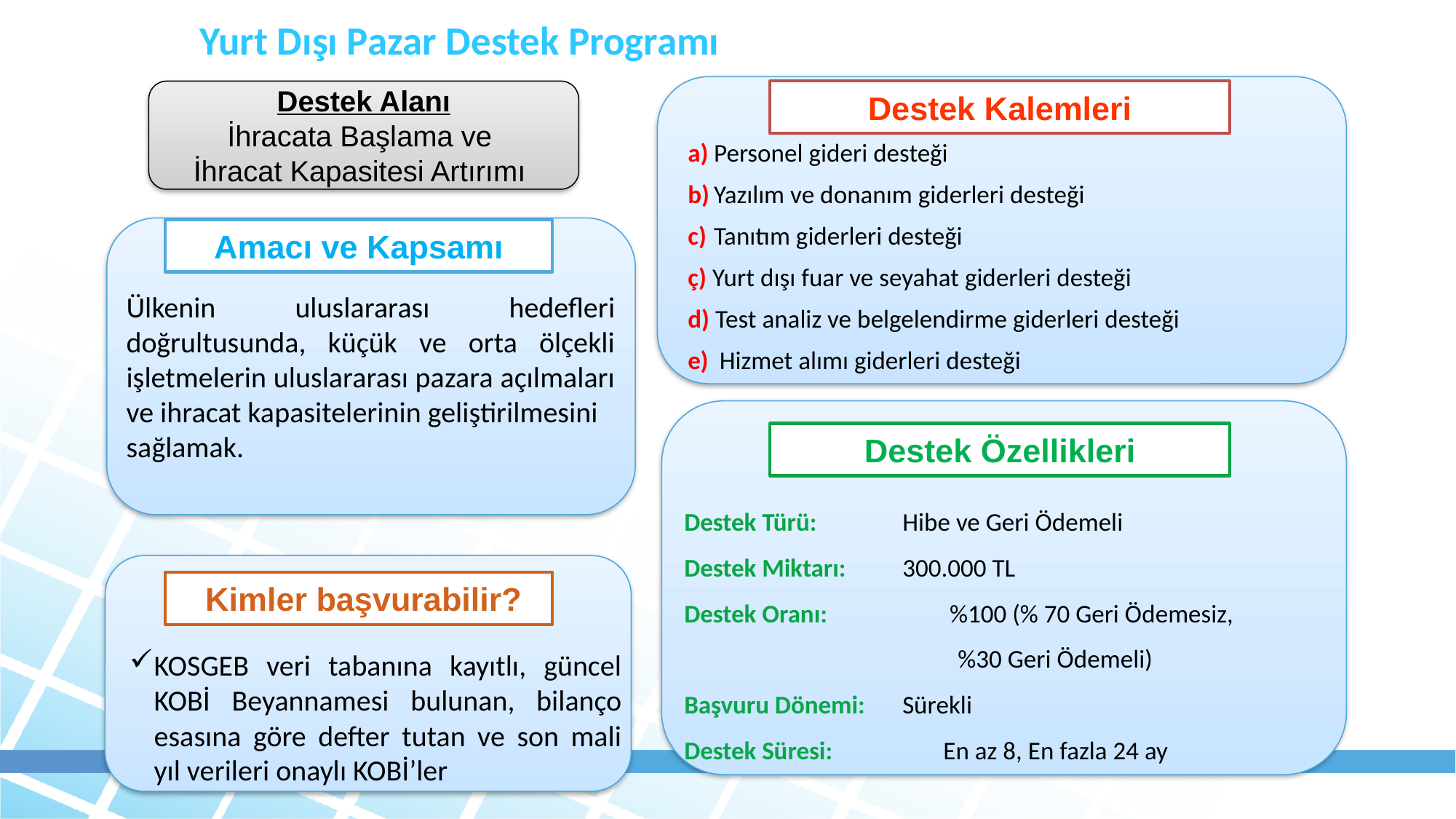

Yurt Dışı Pazar Destek Programı

Destek Kalemleri
Destek Alanı
İhracata Başlama ve
İhracat Kapasitesi Artırımı
a)	Personel gideri desteği
b)	Yazılım ve donanım giderleri desteği
c)	Tanıtım giderleri desteği
ç) Yurt dışı fuar ve seyahat giderleri desteği
d) Test analiz ve belgelendirme giderleri desteği
e)	 Hizmet alımı giderleri desteği

Amacı ve Kapsamı

Ülkenin uluslararası hedefleri doğrultusunda, küçük ve orta ölçekli işletmelerin uluslararası pazara açılmaları ve ihracat kapasitelerinin geliştirilmesini
sağlamak.

Destek Özellikleri
Destek Türü:	Hibe ve Geri Ödemeli
Destek Miktarı:	300.000 TL
Destek Oranı:                     %100 (% 70 Geri Ödemesiz,
                                               %30 Geri Ödemeli)
Başvuru Dönemi:	Sürekli
Destek Süresi:                   En az 8, En fazla 24 ay

   Kimler başvurabilir?
KOSGEB veri tabanına kayıtlı, güncel KOBİ Beyannamesi bulunan, bilanço esasına göre defter tutan ve son mali yıl verileri onaylı KOBİ’ler

80